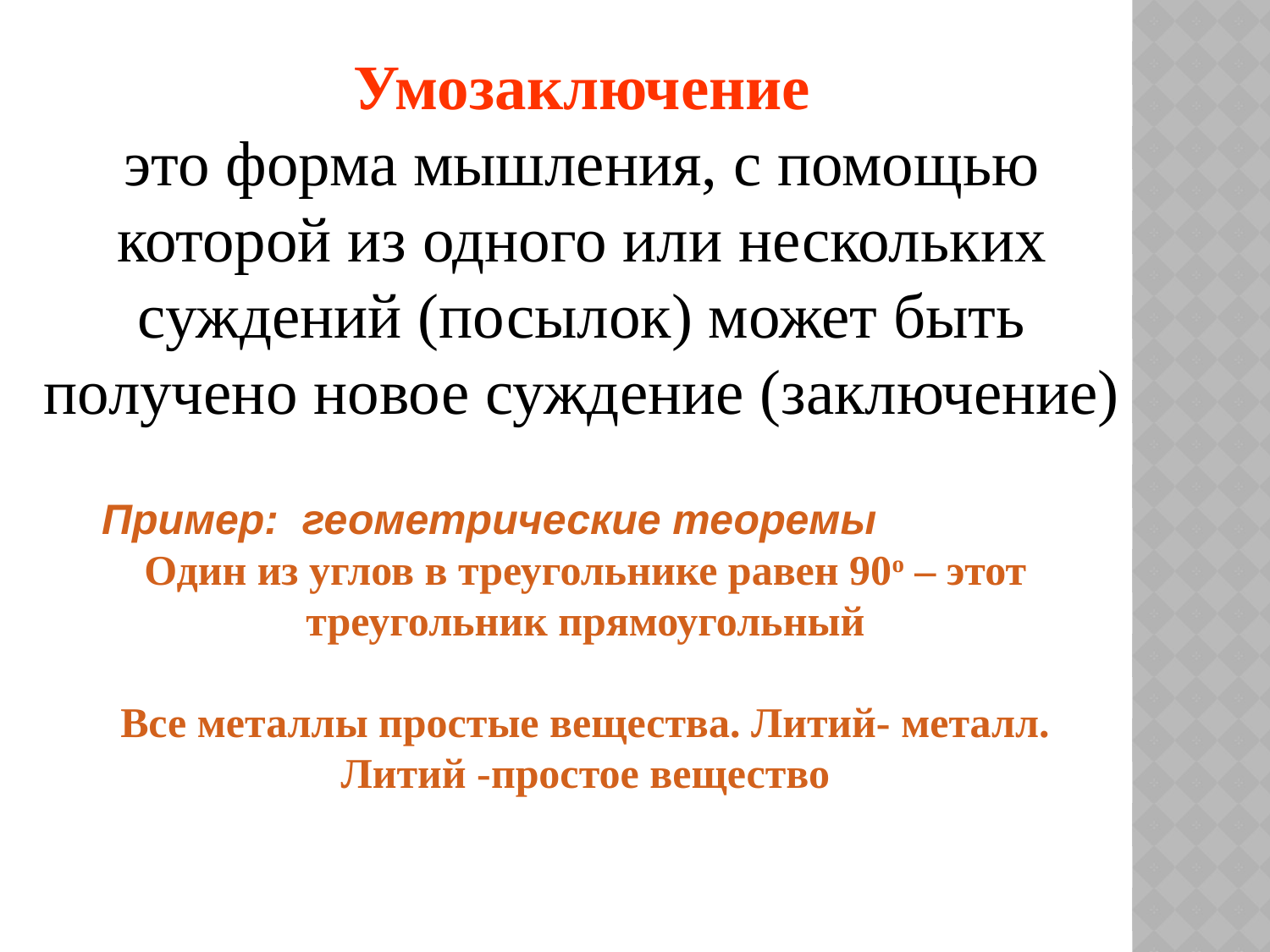

Умозаключение
это форма мышления, с помощью которой из одного или нескольких суждений (посылок) может быть получено новое суждение (заключение)

Пример:  геометрические теоремы
Один из углов в треугольнике равен 90о – этот треугольник прямоугольный

Все металлы простые вещества. Литий- металл. Литий -простое вещество